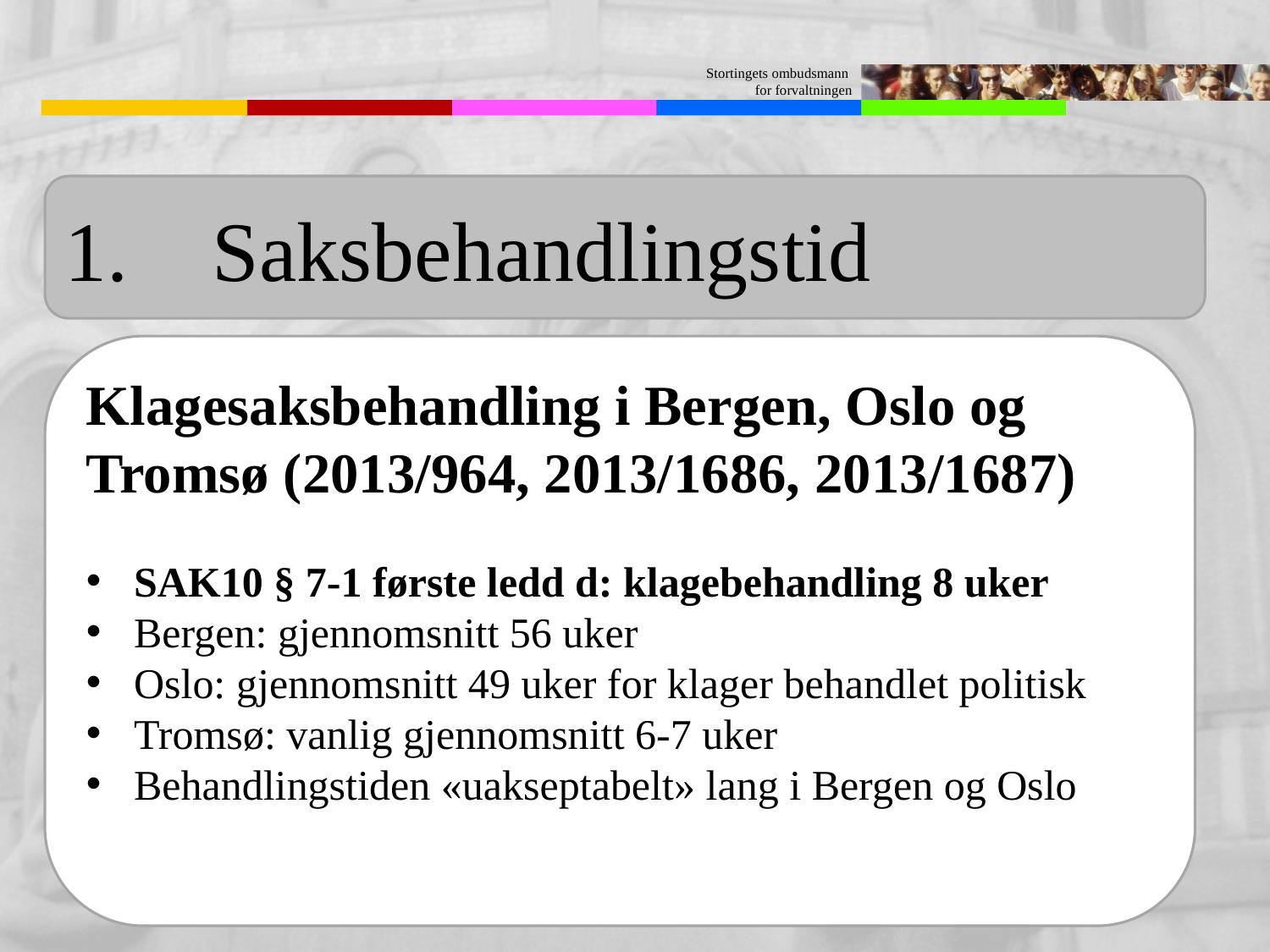

1. 	 Saksbehandlingstid
Klagesaksbehandling i Bergen, Oslo og Tromsø (2013/964, 2013/1686, 2013/1687)

SAK10 § 7-1 første ledd d: klagebehandling 8 uker
Bergen: gjennomsnitt 56 uker
Oslo: gjennomsnitt 49 uker for klager behandlet politisk
Tromsø: vanlig gjennomsnitt 6-7 uker
Behandlingstiden «uakseptabelt» lang i Bergen og Oslo